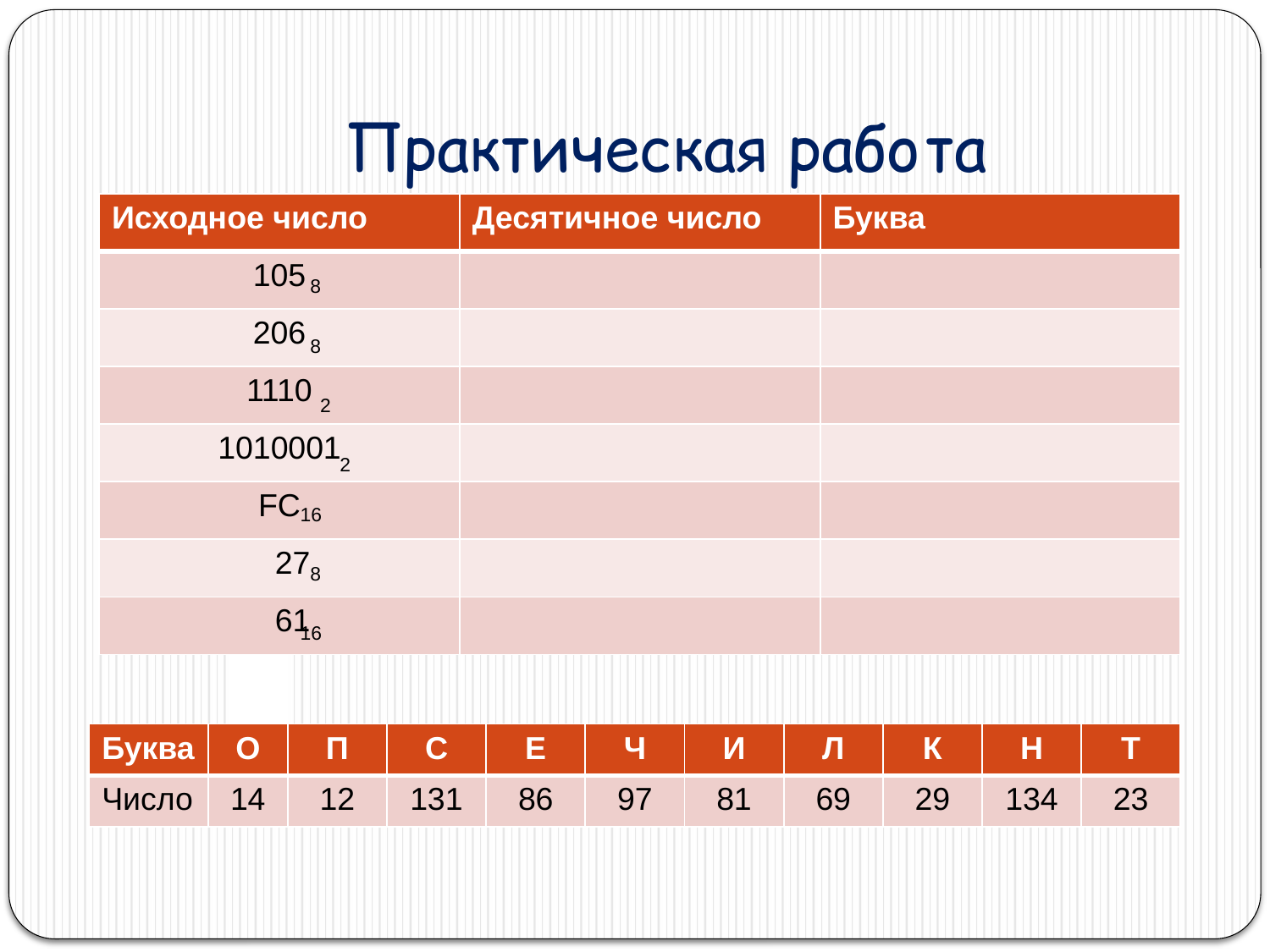

# Практическая работа
| Исходное число | Десятичное число | Буква |
| --- | --- | --- |
| 105 |  |  |
| 206 |  |  |
| 1110 |  |  |
| 1010001 |  |  |
| FC |  |  |
| 27 |  |  |
| 61 |  |  |

8
8
2
2
16
8
16

| Буква | О | П | С | Е | Ч | И | Л | К | Н | Т |
| --- | --- | --- | --- | --- | --- | --- | --- | --- | --- | --- |
| Число | 14 | 12 | 131 | 86 | 97 | 81 | 69 | 29 | 134 | 23 |